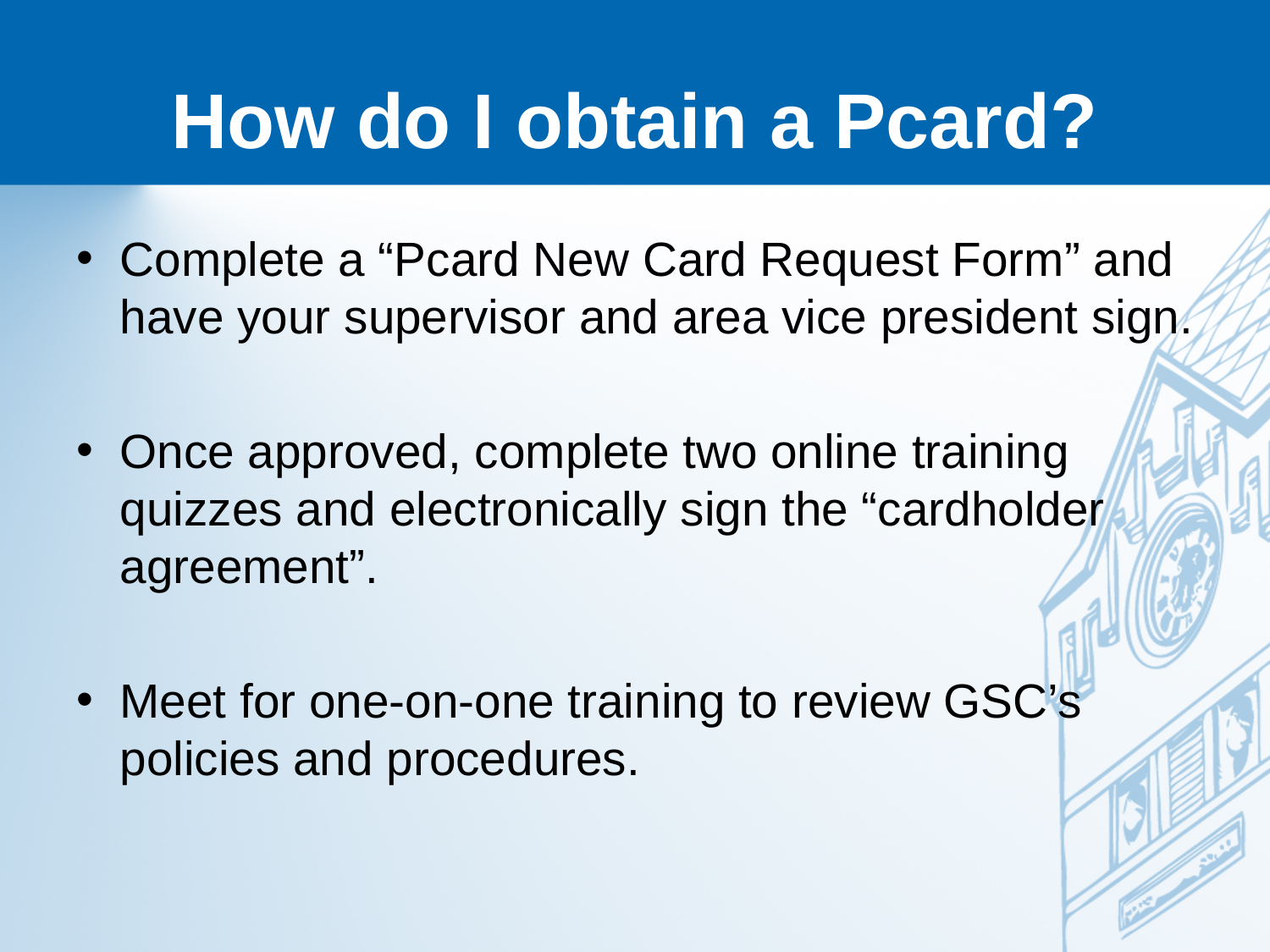

# How do I obtain a Pcard?
Complete a “Pcard New Card Request Form” and have your supervisor and area vice president sign.

Once approved, complete two online training quizzes and electronically sign the “cardholder agreement”.

Meet for one-on-one training to review GSC’s policies and procedures.